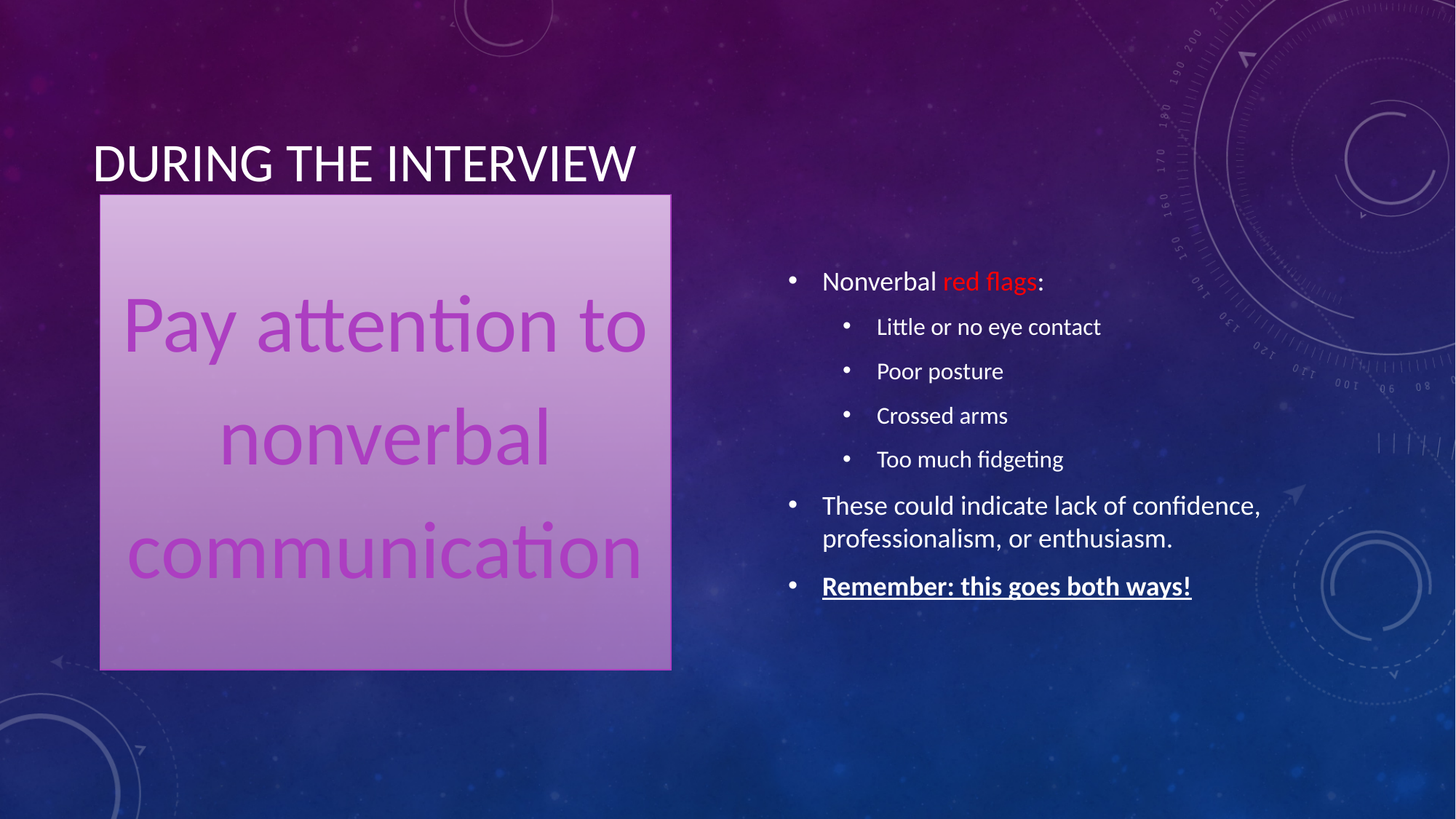

# During the Interview
Pay attention to
nonverbal
communication
Nonverbal red flags:
Little or no eye contact
Poor posture
Crossed arms
Too much fidgeting
These could indicate lack of confidence, professionalism, or enthusiasm.
Remember: this goes both ways!